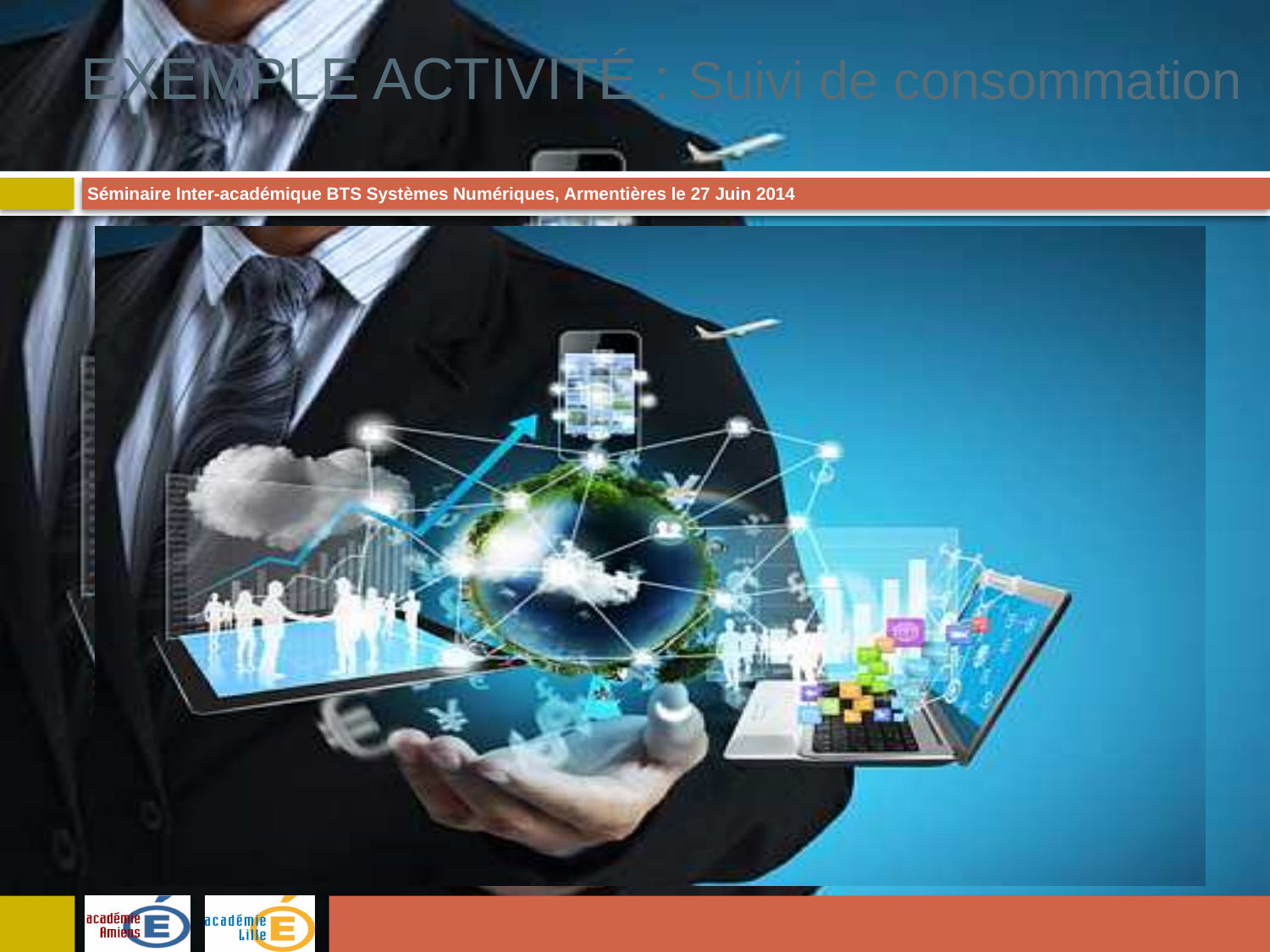

# Exemple Activité : Suivi de consommation